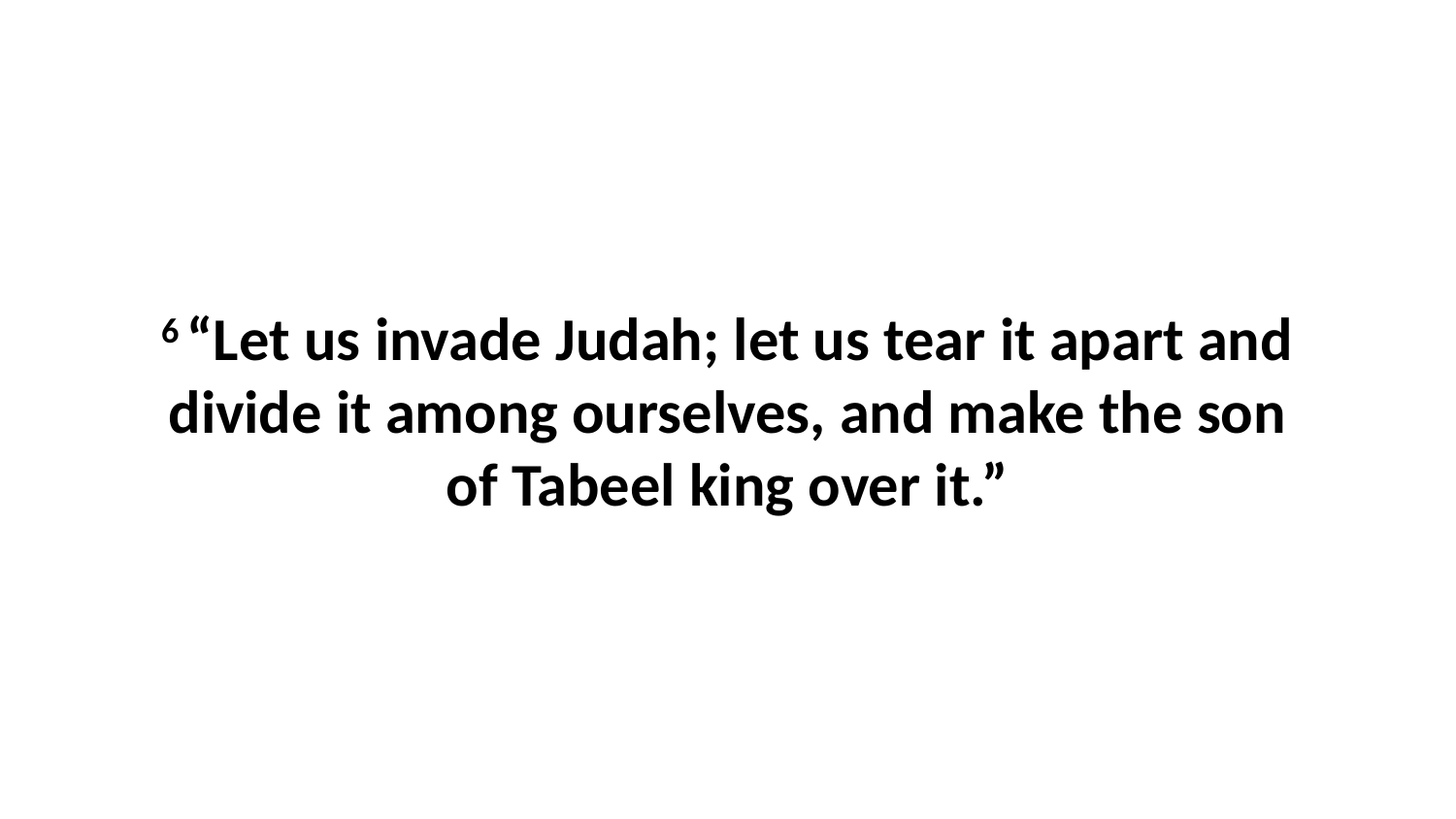

6 “Let us invade Judah; let us tear it apart and divide it among ourselves, and make the son of Tabeel king over it.”